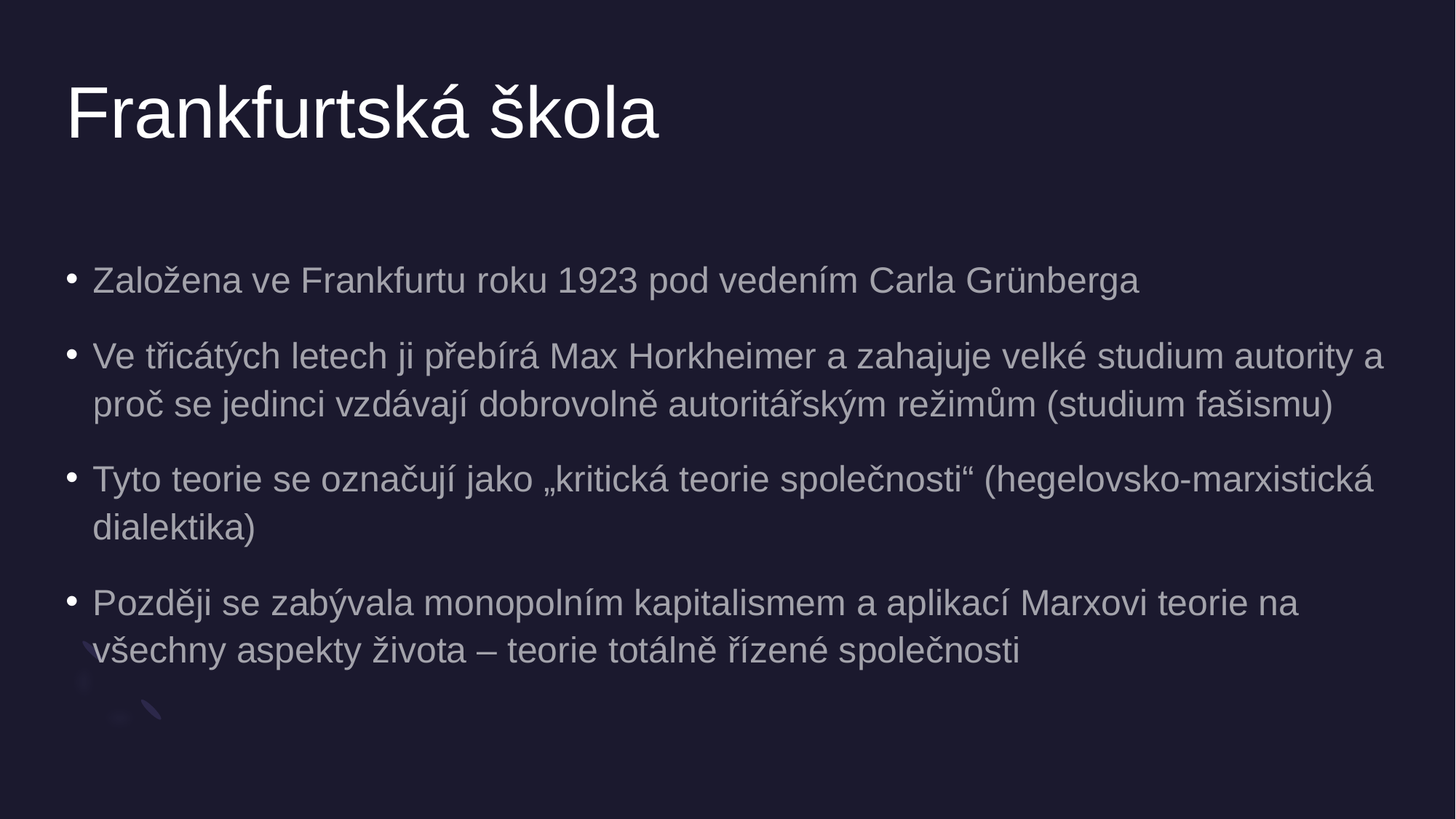

# Frankfurtská škola
Založena ve Frankfurtu roku 1923 pod vedením Carla Grünberga
Ve třicátých letech ji přebírá Max Horkheimer a zahajuje velké studium autority a proč se jedinci vzdávají dobrovolně autoritářským režimům (studium fašismu)
Tyto teorie se označují jako „kritická teorie společnosti“ (hegelovsko-marxistická dialektika)
Později se zabývala monopolním kapitalismem a aplikací Marxovi teorie na všechny aspekty života – teorie totálně řízené společnosti